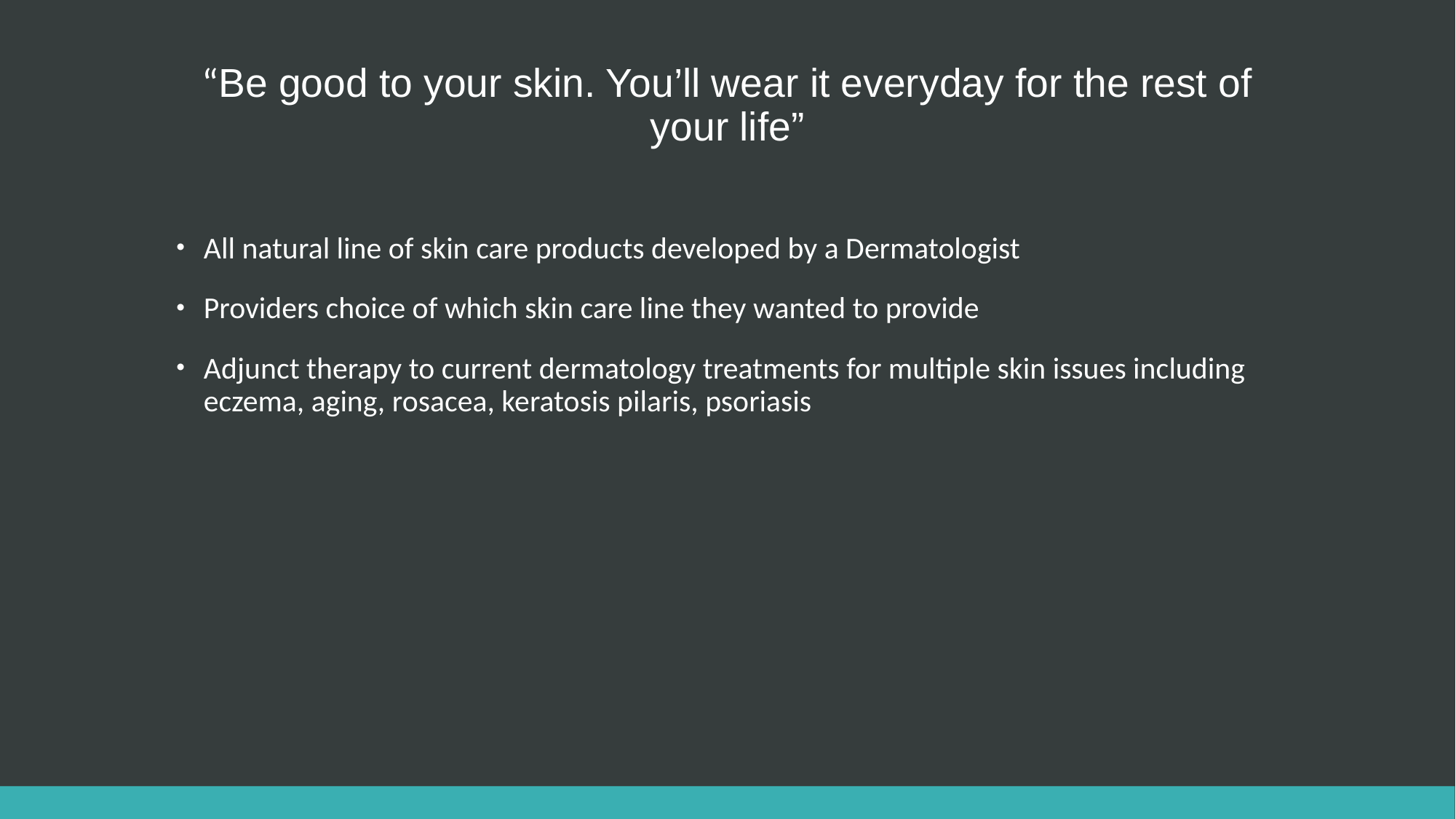

# “Be good to your skin. You’ll wear it everyday for the rest of your life”
All natural line of skin care products developed by a Dermatologist
Providers choice of which skin care line they wanted to provide
Adjunct therapy to current dermatology treatments for multiple skin issues including eczema, aging, rosacea, keratosis pilaris, psoriasis